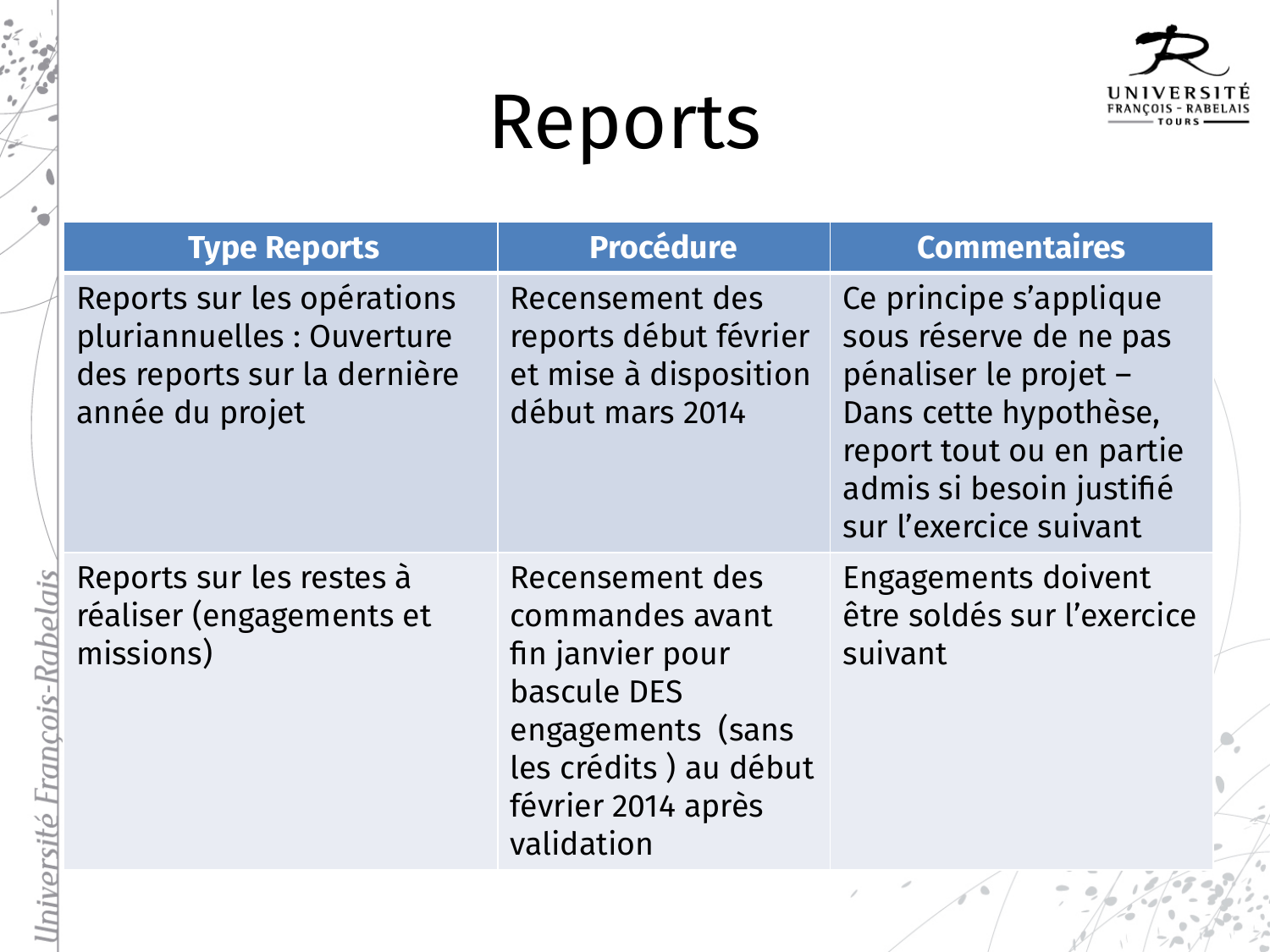

# Reports
|  |  |
| --- | --- |
|  |  |
| Type Reports | Procédure | Commentaires |
| --- | --- | --- |
| Reports sur les opérations pluriannuelles : Ouverture des reports sur la dernière année du projet | Recensement des reports début février et mise à disposition début mars 2014 | Ce principe s’applique sous réserve de ne pas pénaliser le projet –Dans cette hypothèse, report tout ou en partie admis si besoin justifié sur l’exercice suivant |
| Reports sur les restes à réaliser (engagements et missions) | Recensement des commandes avant fin janvier pour bascule DES engagements (sans les crédits ) au début février 2014 après validation | Engagements doivent être soldés sur l’exercice suivant |
Consignes :